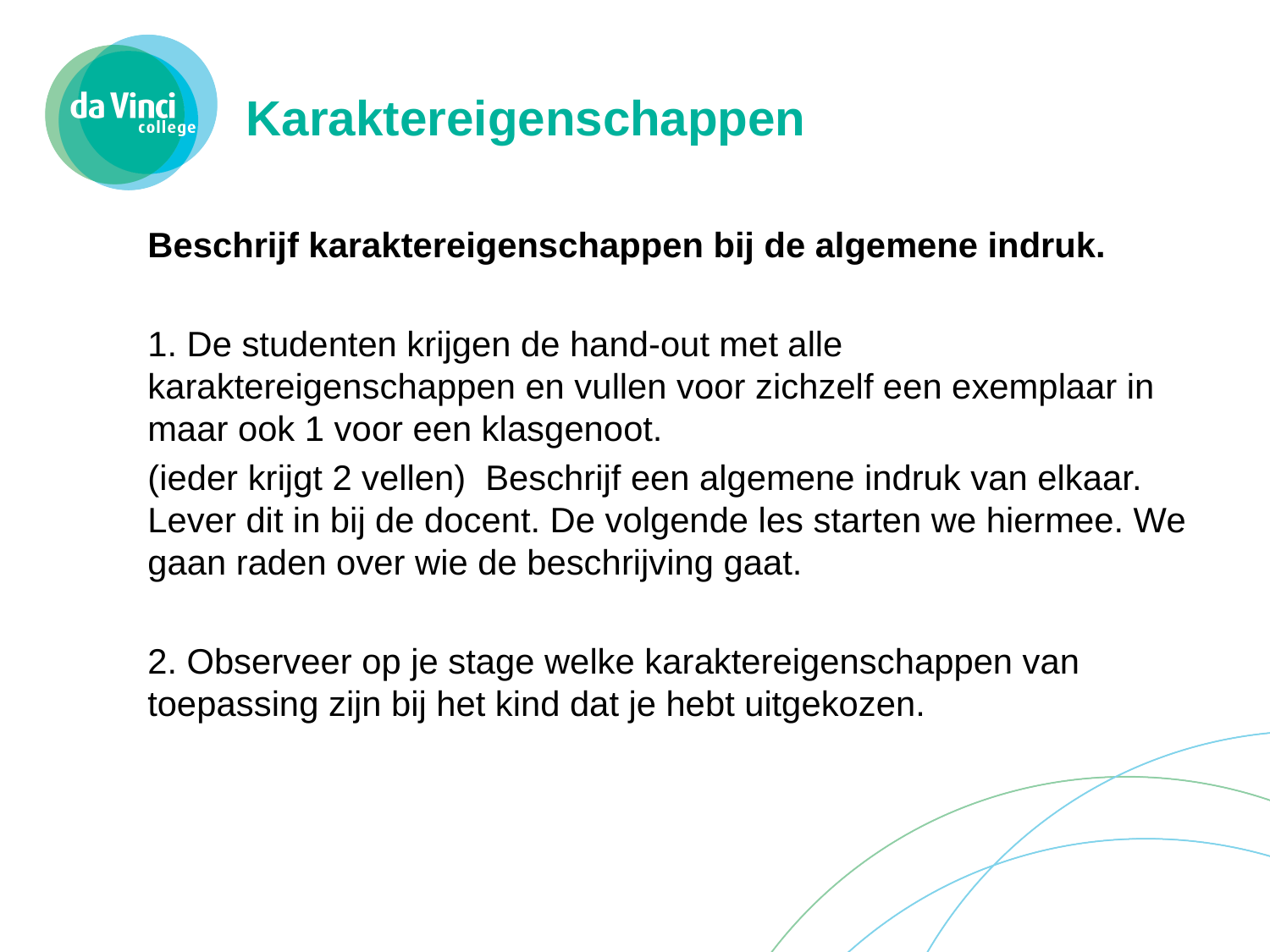

# Karaktereigenschappen
Beschrijf karaktereigenschappen bij de algemene indruk.

1. De studenten krijgen de hand-out met alle karaktereigenschappen en vullen voor zichzelf een exemplaar in maar ook 1 voor een klasgenoot.
(ieder krijgt 2 vellen)  Beschrijf een algemene indruk van elkaar.  Lever dit in bij de docent. De volgende les starten we hiermee. We gaan raden over wie de beschrijving gaat.

2. Observeer op je stage welke karaktereigenschappen van toepassing zijn bij het kind dat je hebt uitgekozen.